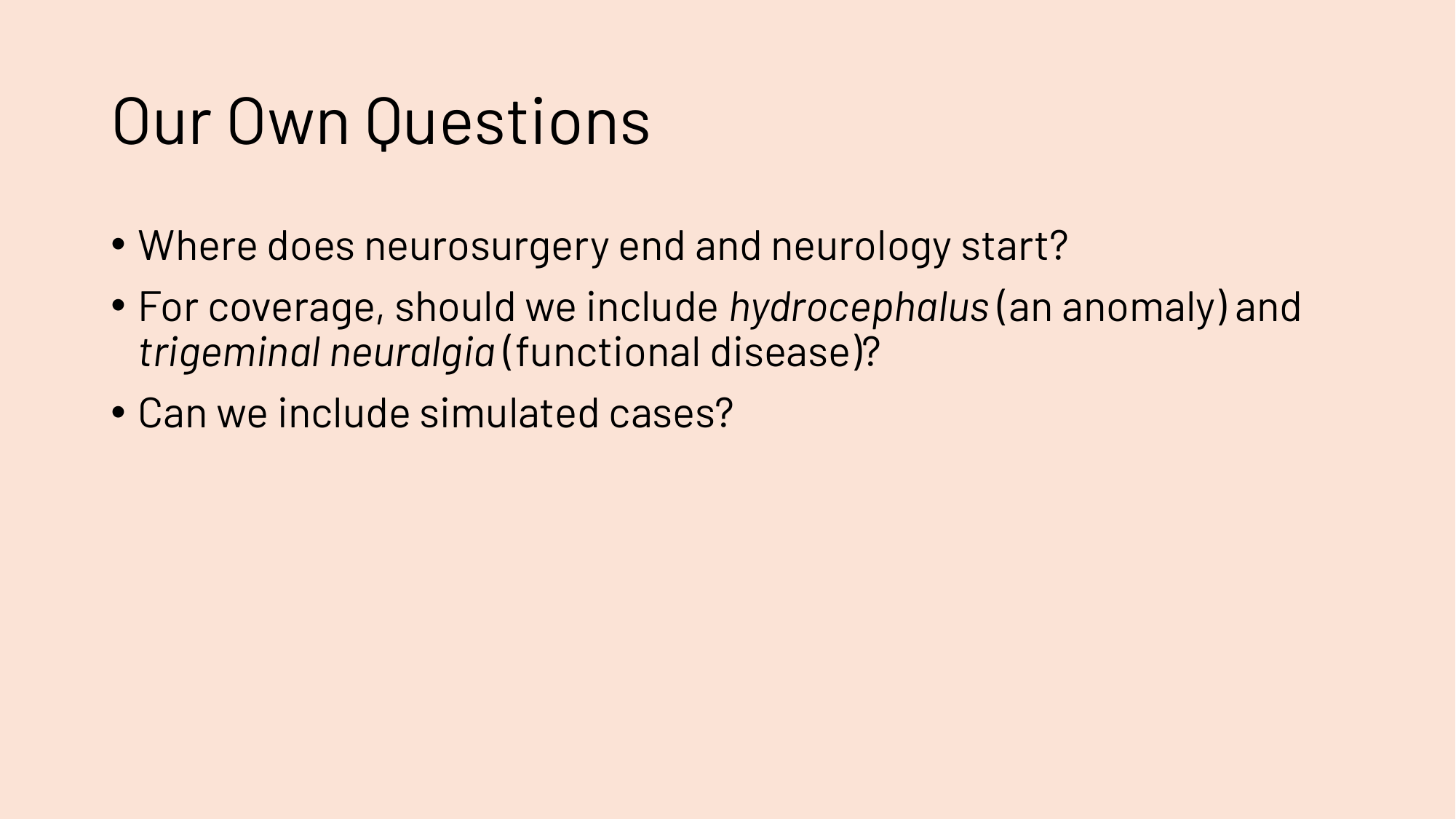

# Our Own Questions
Where does neurosurgery end and neurology start?
For coverage, should we include hydrocephalus (an anomaly) and trigeminal neuralgia (functional disease)?
Can we include simulated cases?